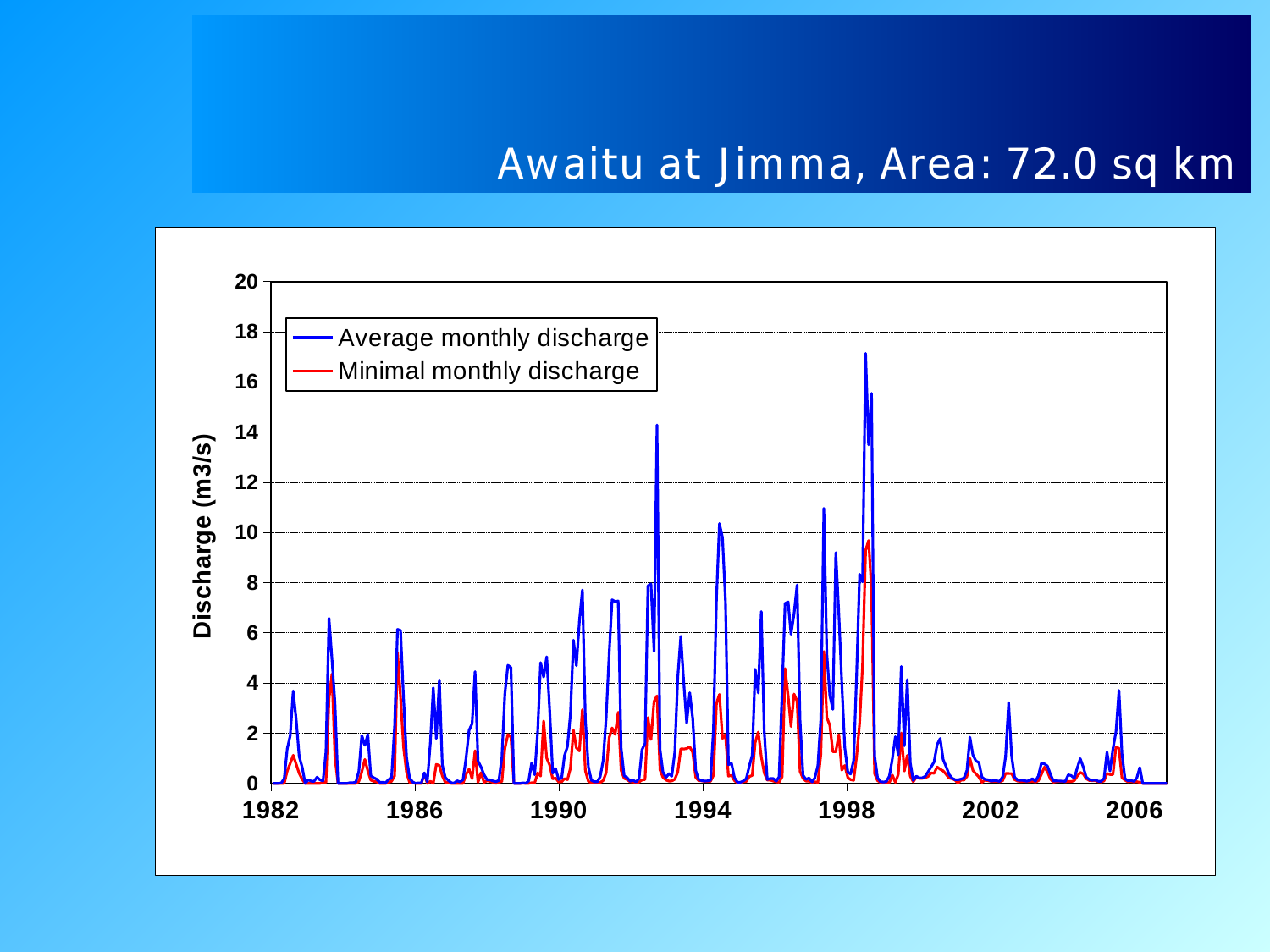

# Awaitu at Jimma, Area: 72.0 sq km

### Chart

| Category | Average monthly discharge | Minimal monthly discharge |
|---|---|---|